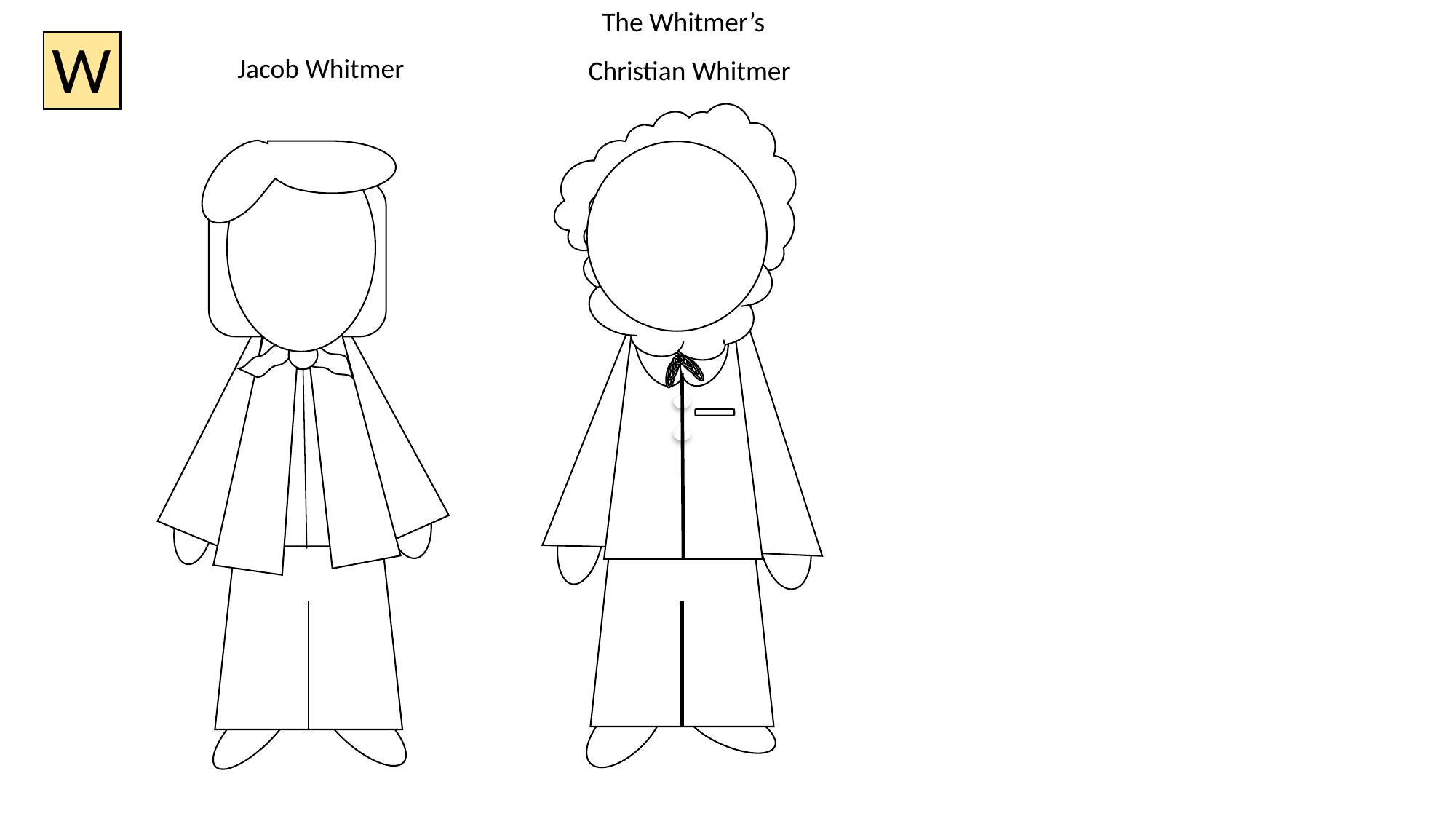

The Whitmer’s
W

Jacob Whitmer
Christian Whitmer